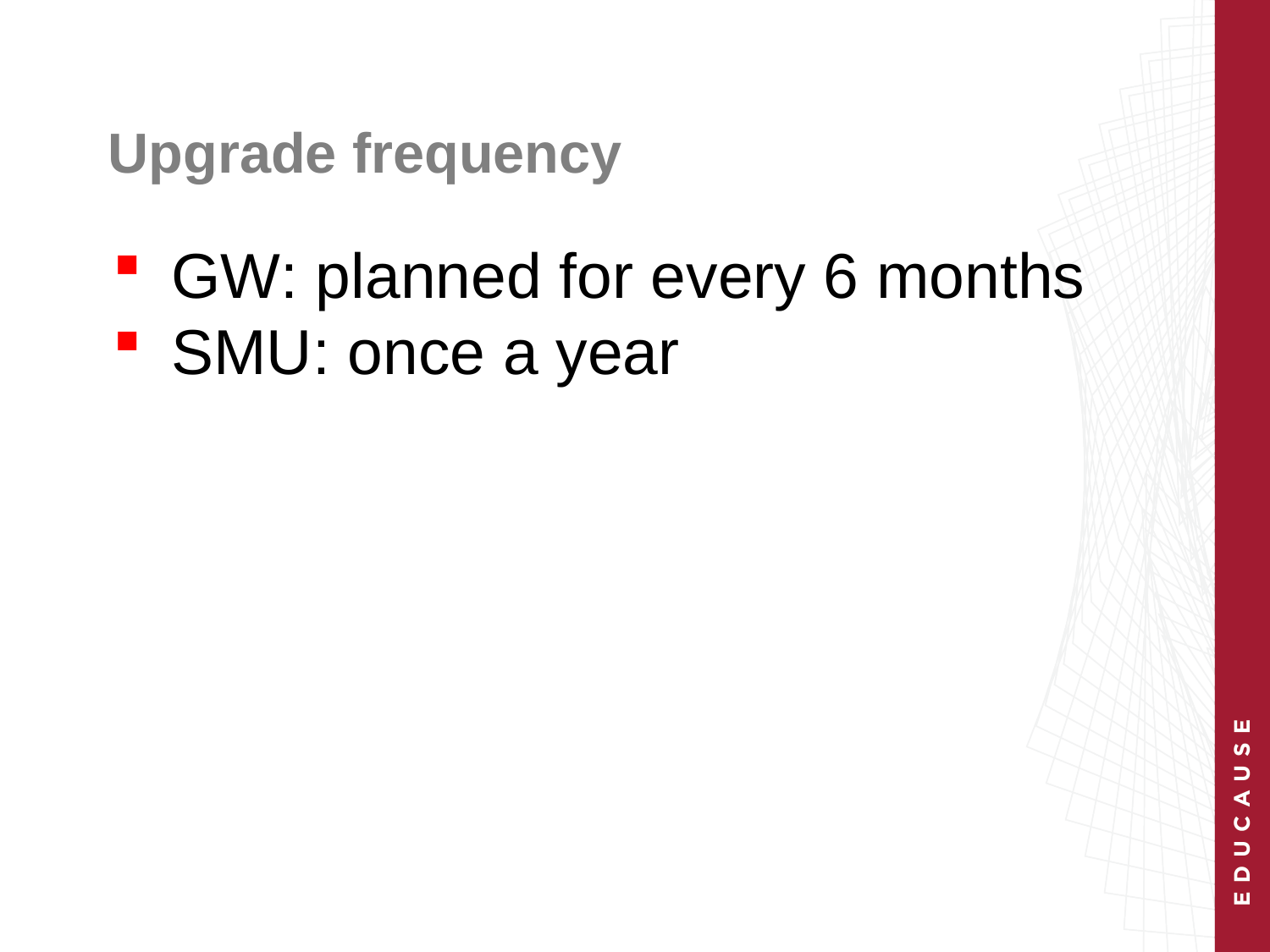

# Upgrade frequency
GW: planned for every 6 months
SMU: once a year